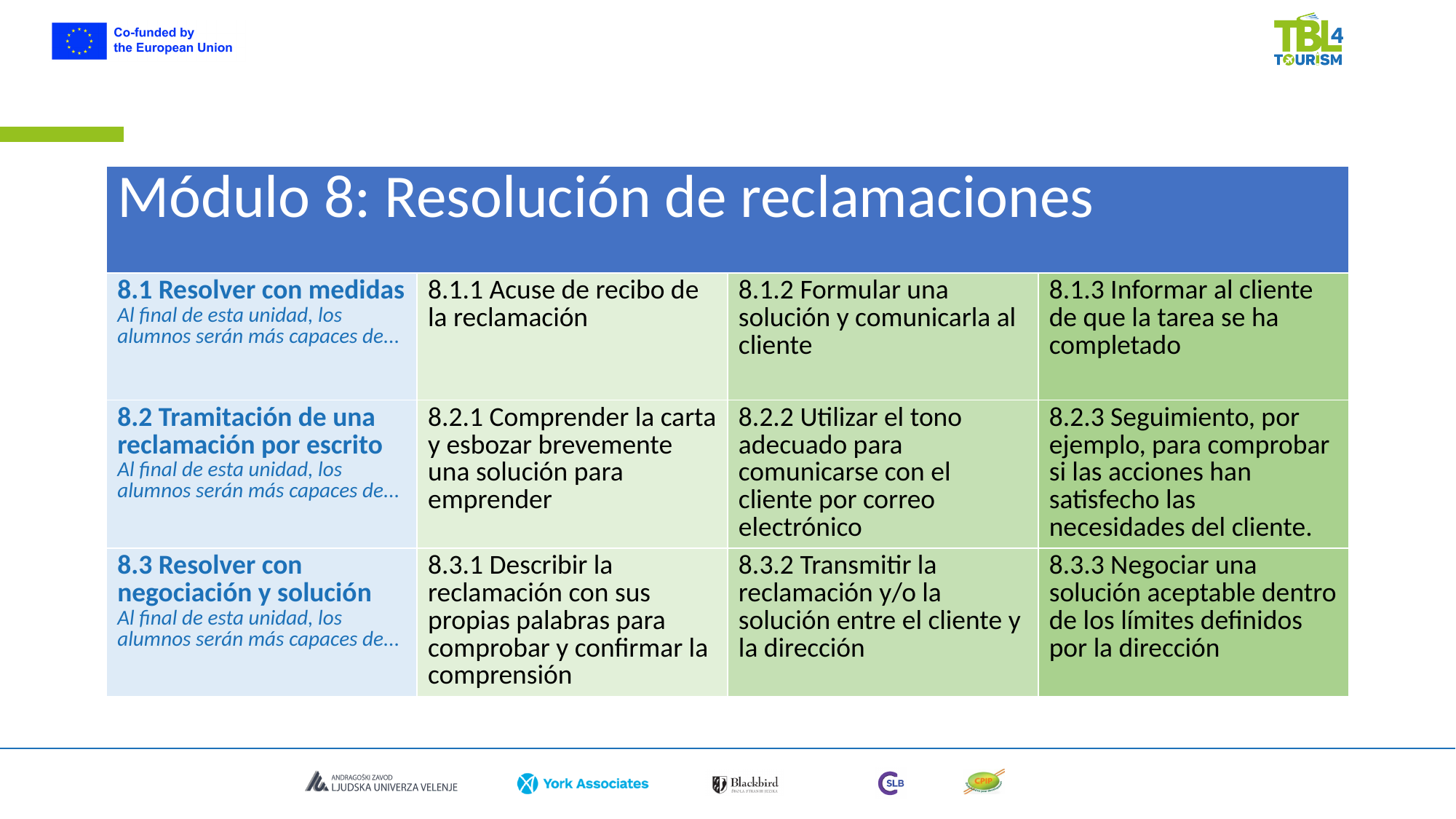

| Módulo 8: Resolución de reclamaciones |  |  |  |
| --- | --- | --- | --- |
| 8.1 Resolver con medidas Al final de esta unidad, los alumnos serán más capaces de... | 8.1.1 Acuse de recibo de la reclamación | 8.1.2 Formular una solución y comunicarla al cliente | 8.1.3 Informar al cliente de que la tarea se ha completado |
| 8.2 Tramitación de una reclamación por escrito Al final de esta unidad, los alumnos serán más capaces de... | 8.2.1 Comprender la carta y esbozar brevemente una solución para emprender | 8.2.2 Utilizar el tono adecuado para comunicarse con el cliente por correo electrónico | 8.2.3 Seguimiento, por ejemplo, para comprobar si las acciones han satisfecho las necesidades del cliente. |
| 8.3 Resolver con negociación y solución Al final de esta unidad, los alumnos serán más capaces de... | 8.3.1 Describir la reclamación con sus propias palabras para comprobar y confirmar la comprensión | 8.3.2 Transmitir la reclamación y/o la solución entre el cliente y la dirección | 8.3.3 Negociar una solución aceptable dentro de los límites definidos por la dirección |